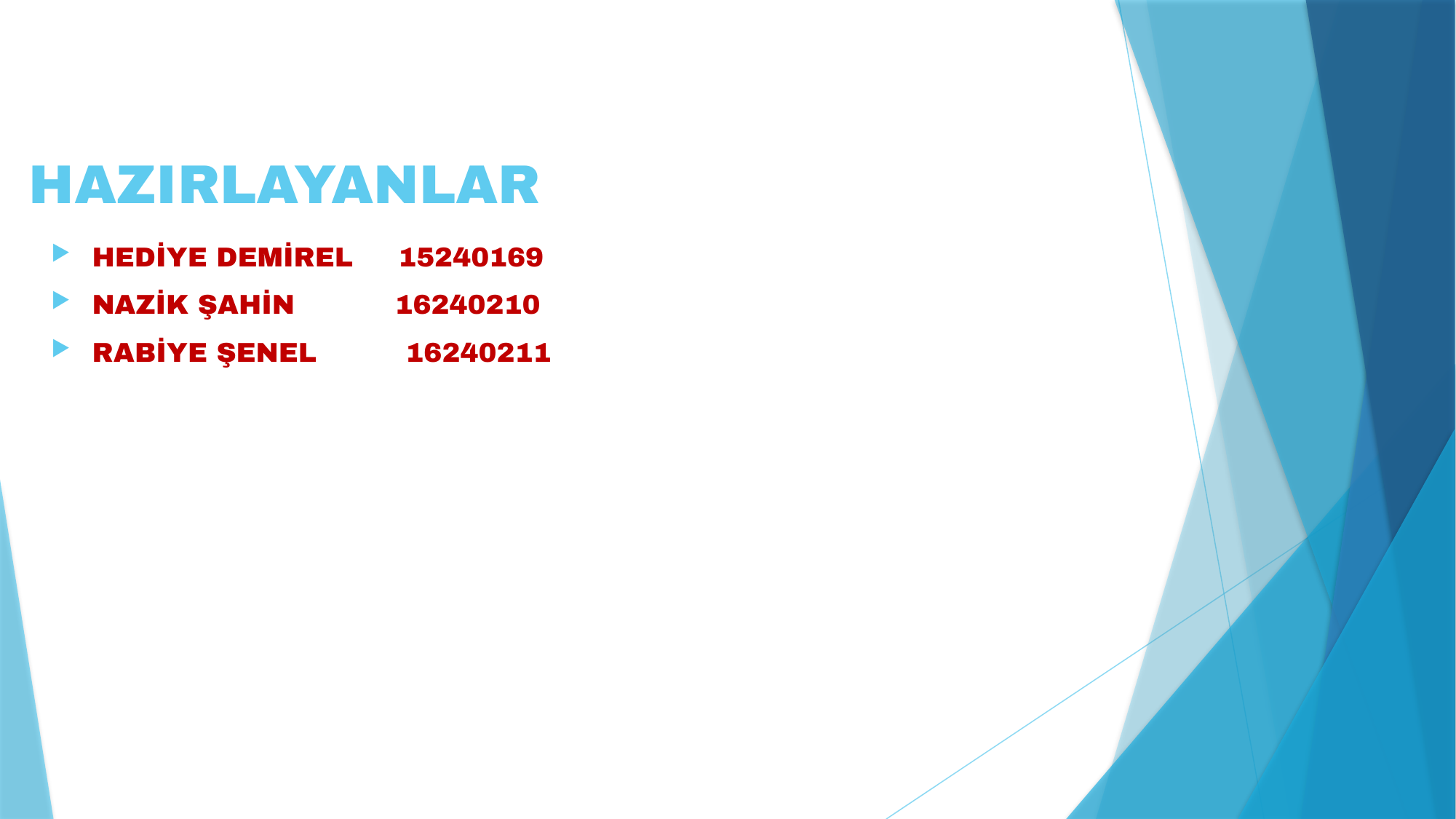

# HAZIRLAYANLAR
HEDİYE DEMİREL     15240169
NAZİK ŞAHİN           16240210
RABİYE ŞENEL            16240211